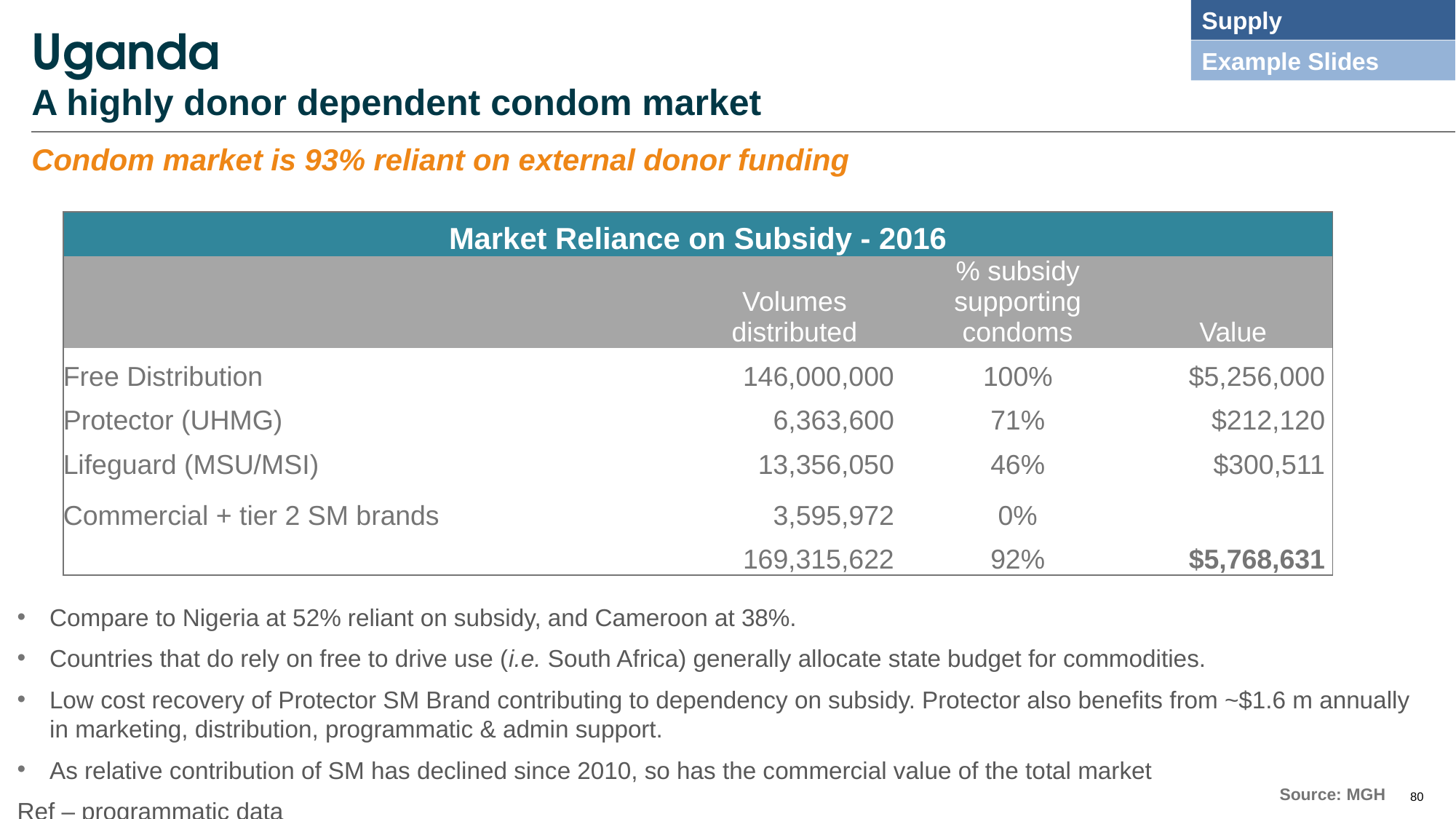

Supply
# Uganda A highly donor dependent condom market
Example Slides
Condom market is 93% reliant on external donor funding
| Market Reliance on Subsidy - 2016 |  |  |  |
| --- | --- | --- | --- |
|  | Volumes distributed | % subsidy supporting condoms | Value |
| Free Distribution | 146,000,000 | 100% | $5,256,000 |
| Protector (UHMG) | 6,363,600 | 71% | $212,120 |
| Lifeguard (MSU/MSI) | 13,356,050 | 46% | $300,511 |
| Commercial + tier 2 SM brands | 3,595,972 | 0% |  |
|  | 169,315,622 | 92% | $5,768,631 |
Compare to Nigeria at 52% reliant on subsidy, and Cameroon at 38%.
Countries that do rely on free to drive use (i.e. South Africa) generally allocate state budget for commodities.
Low cost recovery of Protector SM Brand contributing to dependency on subsidy. Protector also benefits from ~$1.6 m annually in marketing, distribution, programmatic & admin support.
As relative contribution of SM has declined since 2010, so has the commercial value of the total market
Ref – programmatic data

Source: MGH